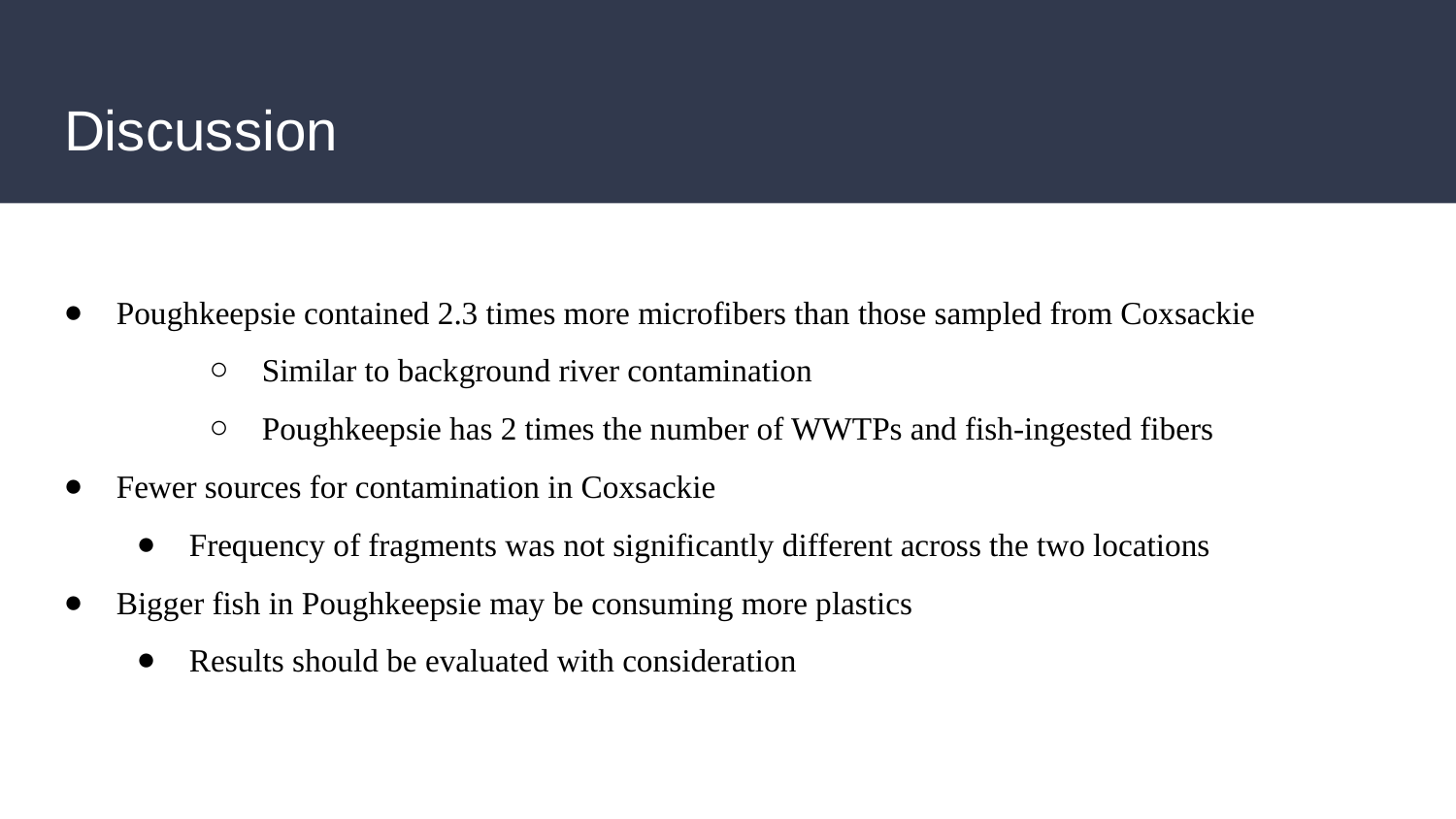

# Discussion

Poughkeepsie contained 2.3 times more microfibers than those sampled from Coxsackie
Similar to background river contamination
Poughkeepsie has 2 times the number of WWTPs and fish-ingested fibers
Fewer sources for contamination in Coxsackie
Frequency of fragments was not significantly different across the two locations
Bigger fish in Poughkeepsie may be consuming more plastics
Results should be evaluated with consideration